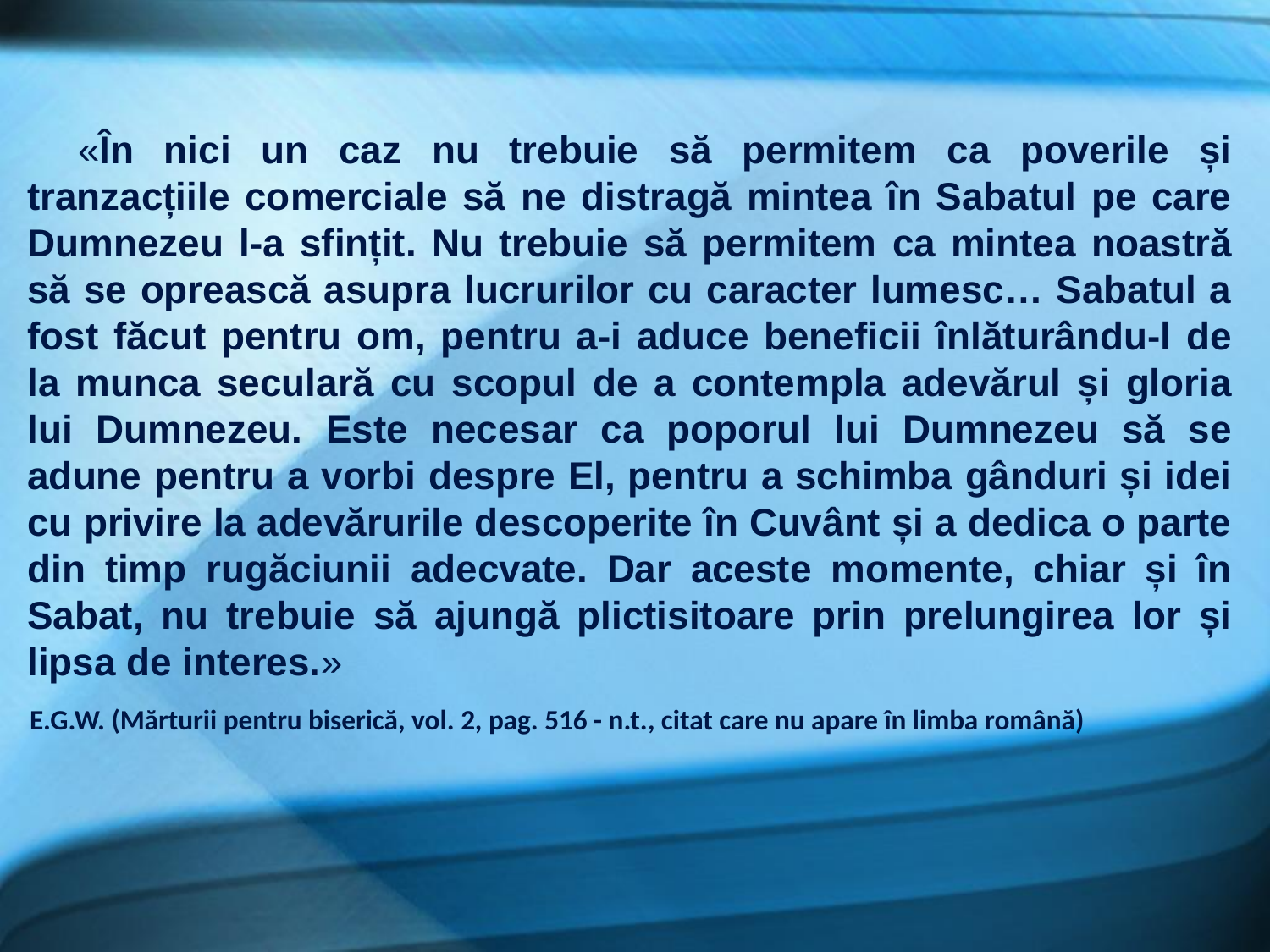

«În nici un caz nu trebuie să permitem ca poverile și tranzacțiile comerciale să ne distragă mintea în Sabatul pe care Dumnezeu l-a sfințit. Nu trebuie să permitem ca mintea noastră să se oprească asupra lucrurilor cu caracter lumesc… Sabatul a fost făcut pentru om, pentru a-i aduce beneficii înlăturându-l de la munca seculară cu scopul de a contempla adevărul și gloria lui Dumnezeu. Este necesar ca poporul lui Dumnezeu să se adune pentru a vorbi despre El, pentru a schimba gânduri și idei cu privire la adevărurile descoperite în Cuvânt și a dedica o parte din timp rugăciunii adecvate. Dar aceste momente, chiar și în Sabat, nu trebuie să ajungă plictisitoare prin prelungirea lor și lipsa de interes.»
E.G.W. (Mărturii pentru biserică, vol. 2, pag. 516 - n.t., citat care nu apare în limba română)